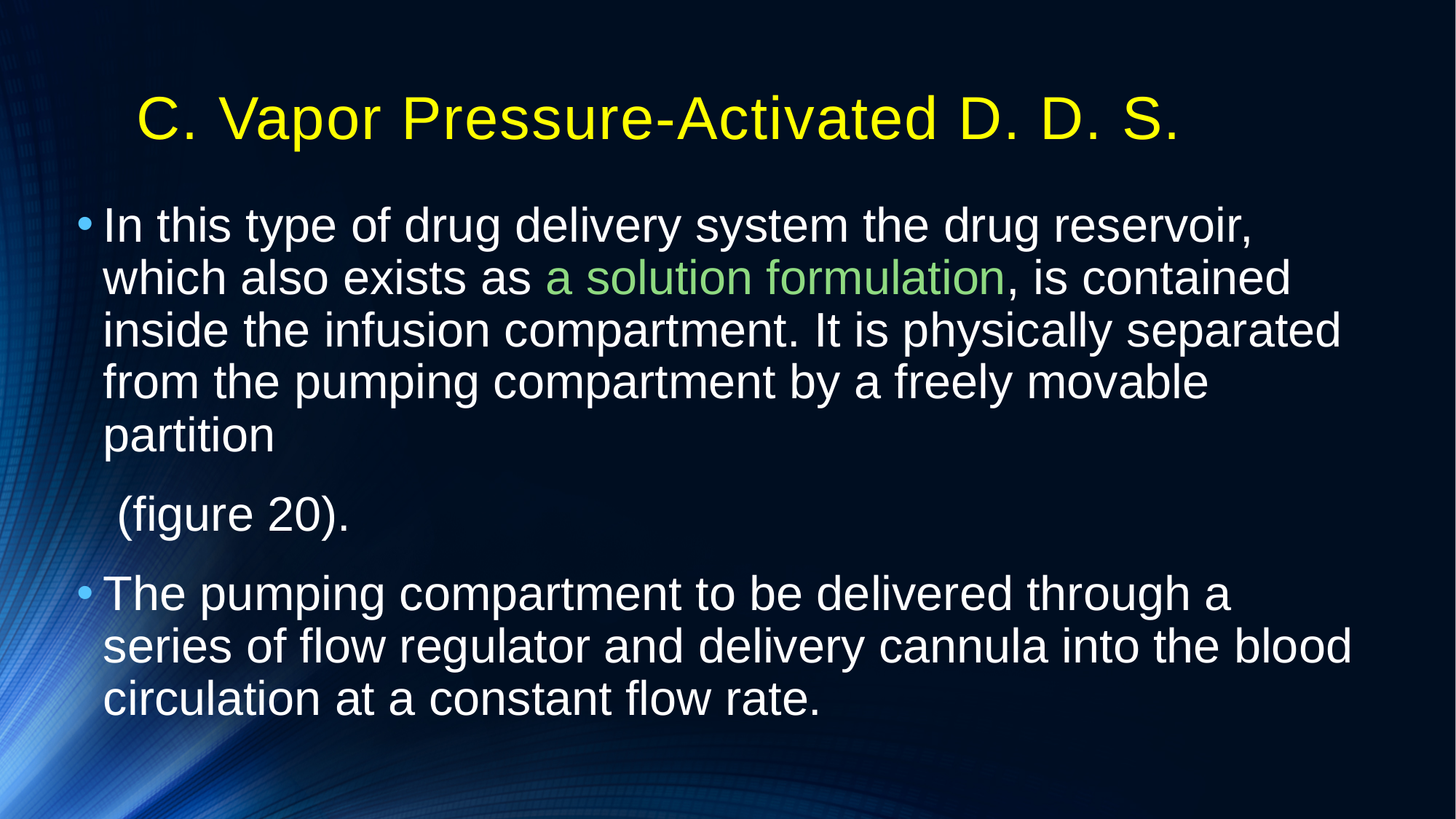

# C. Vapor Pressure-Activated D. D. S.
In this type of drug delivery system the drug reservoir, which also exists as a solution formulation, is contained inside the infusion compartment. It is physically separated from the pumping compartment by a freely movable partition
   (figure 20).
The pumping compartment to be delivered through a series of flow regulator and delivery cannula into the blood circulation at a constant flow rate.